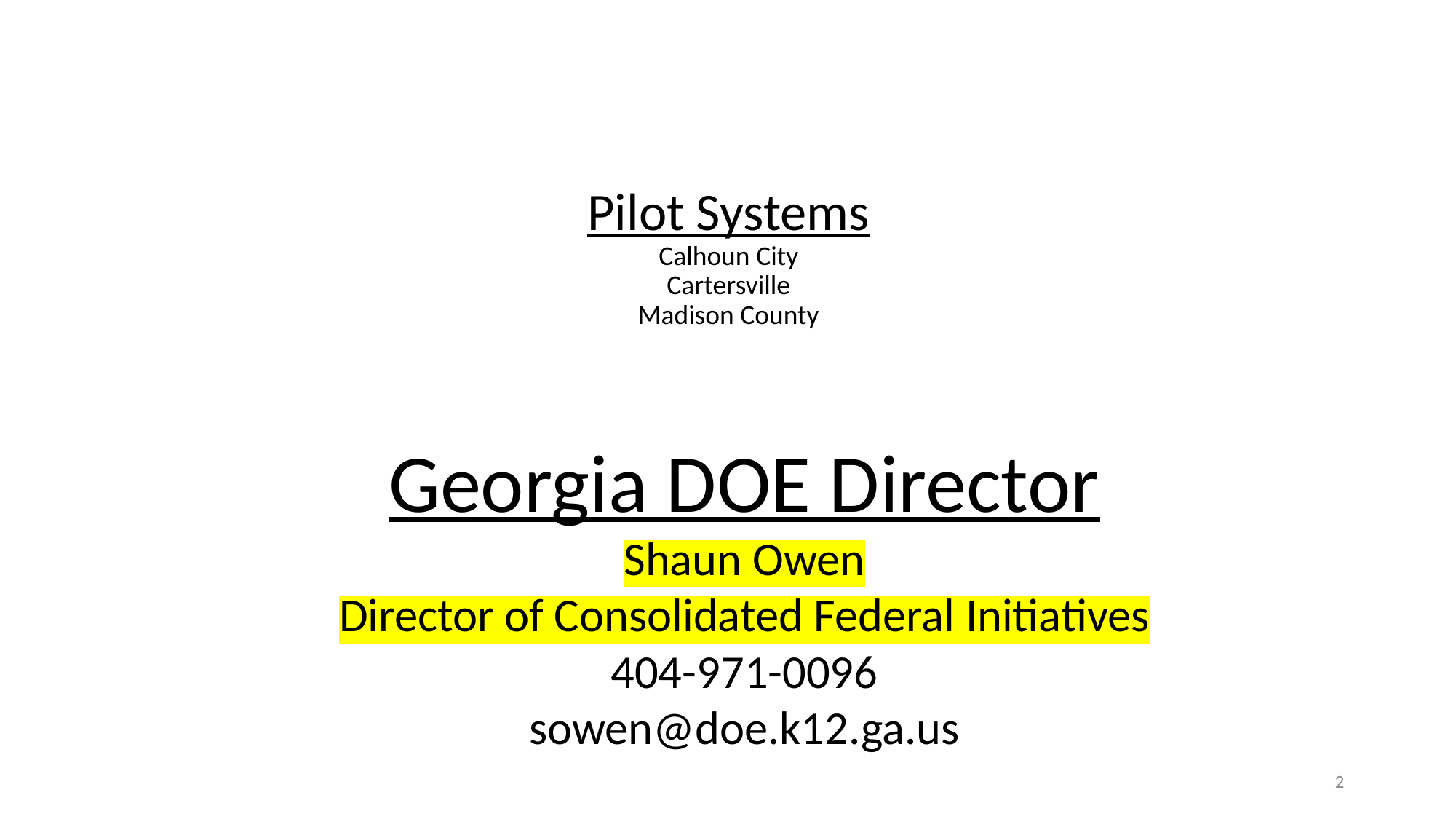

# Pilot Systems Calhoun City Cartersville Madison County
Georgia DOE Director
Shaun Owen
Director of Consolidated Federal Initiatives
404-971-0096
sowen@doe.k12.ga.us

2